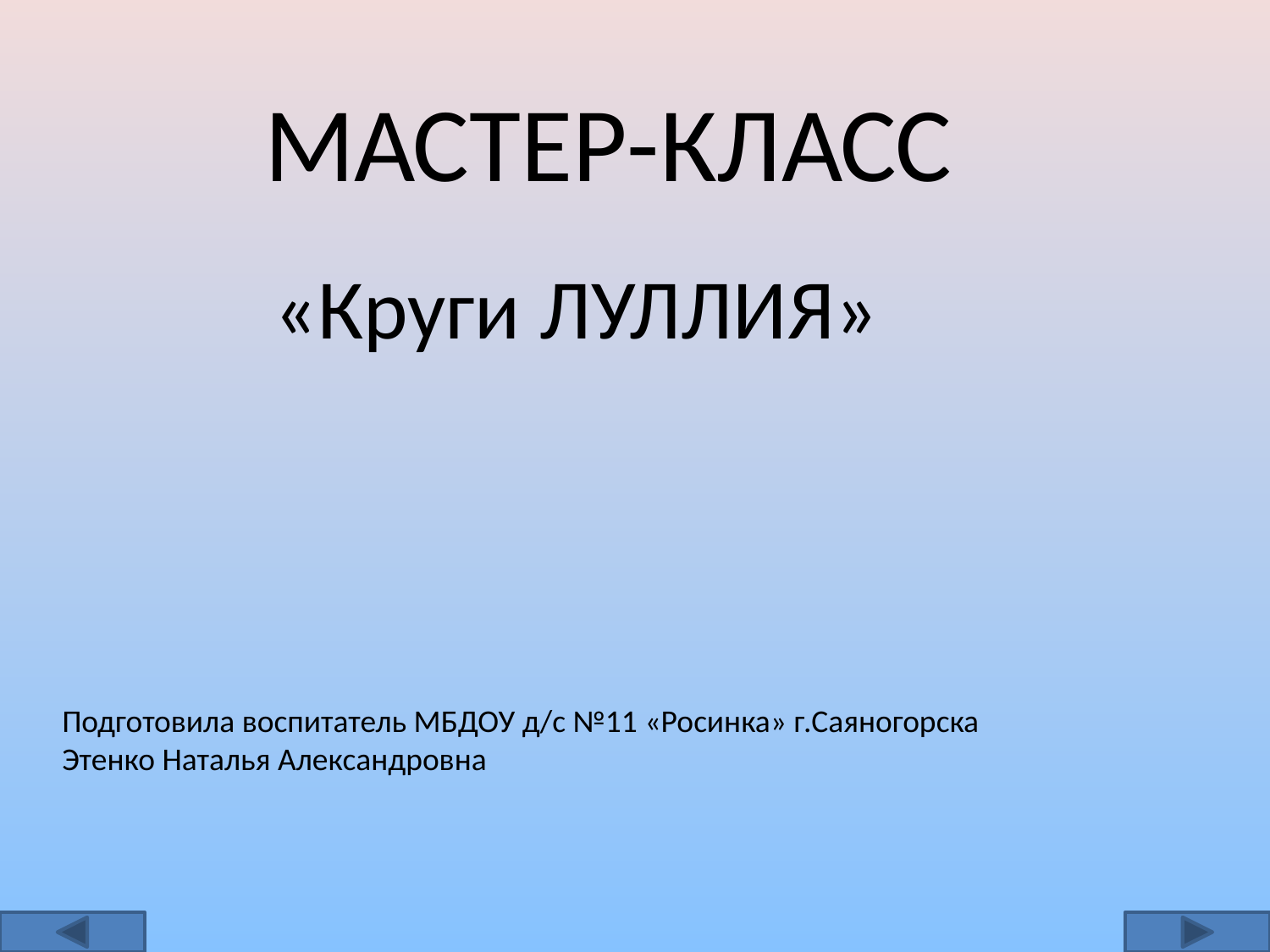

МАСТЕР-КЛАСС
«Круги ЛУЛЛИЯ»
Подготовила воспитатель МБДОУ д/с №11 «Росинка» г.Саяногорска
Этенко Наталья Александровна